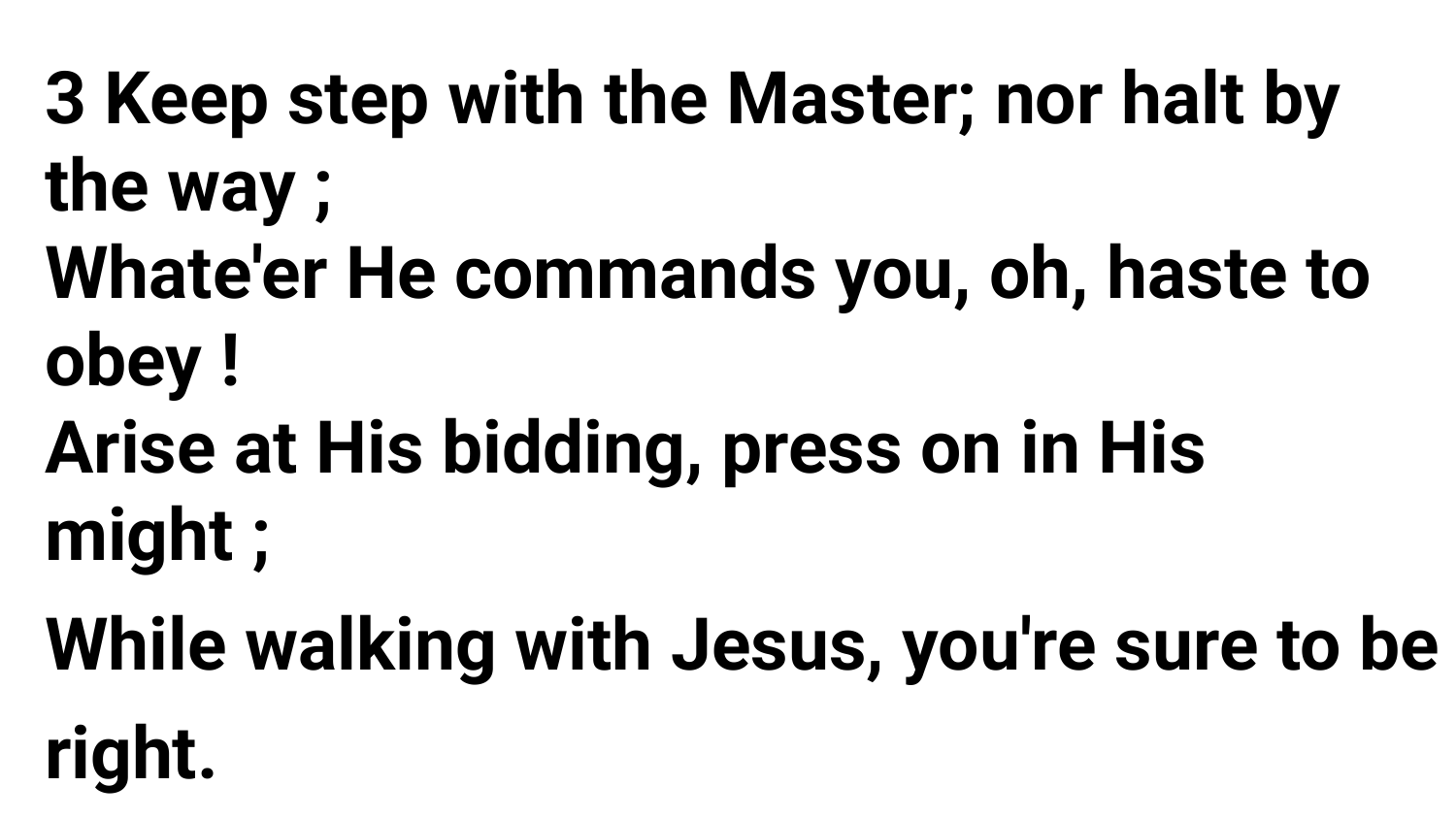

3 Keep step with the Master; nor halt by the way ;
Whate'er He commands you, oh, haste to obey !
Arise at His bidding, press on in His might ;
While walking with Jesus, you're sure to be right.